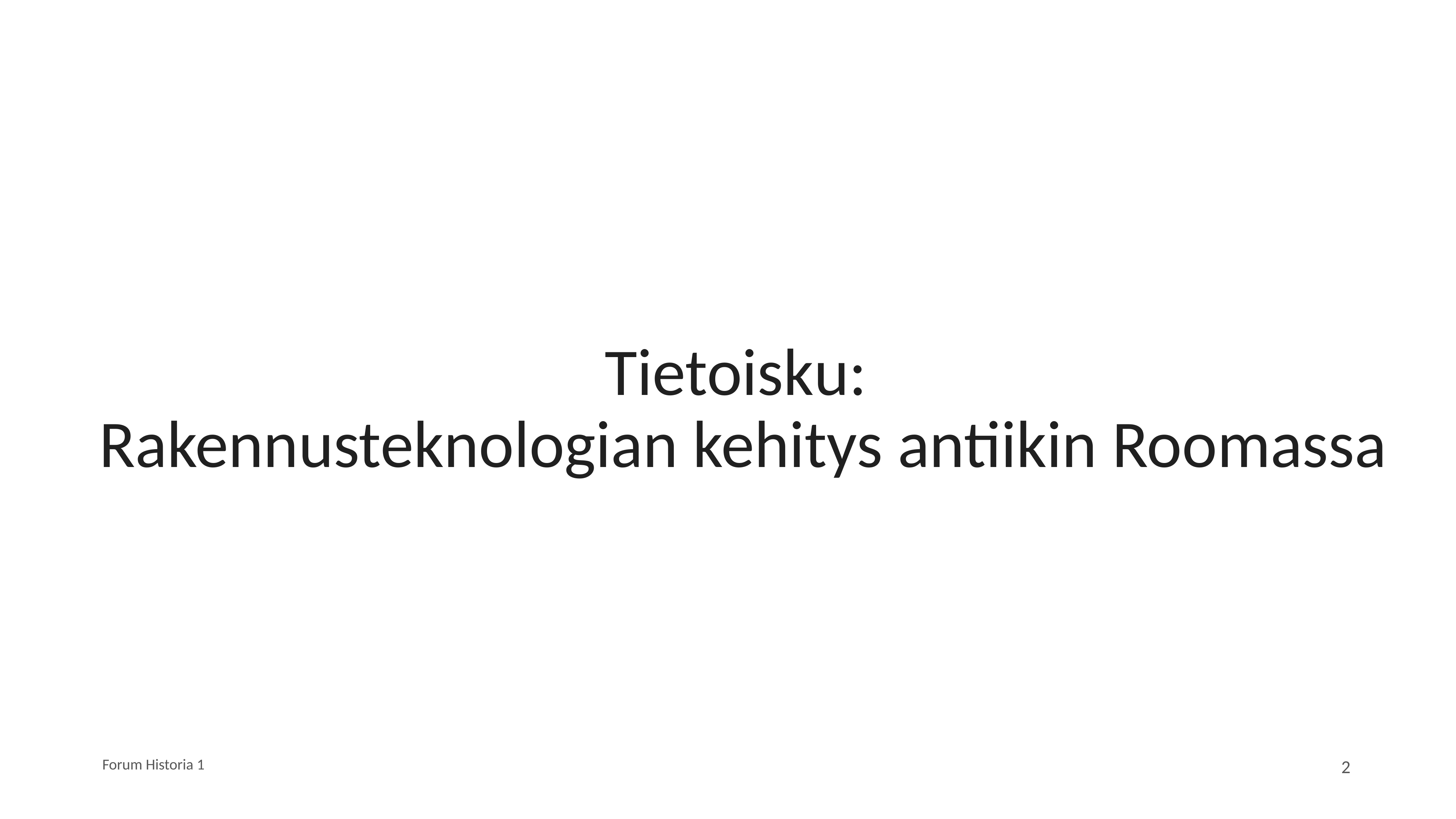

# Tietoisku: Rakennusteknologian kehitys antiikin Roomassa
Forum Historia 1
2